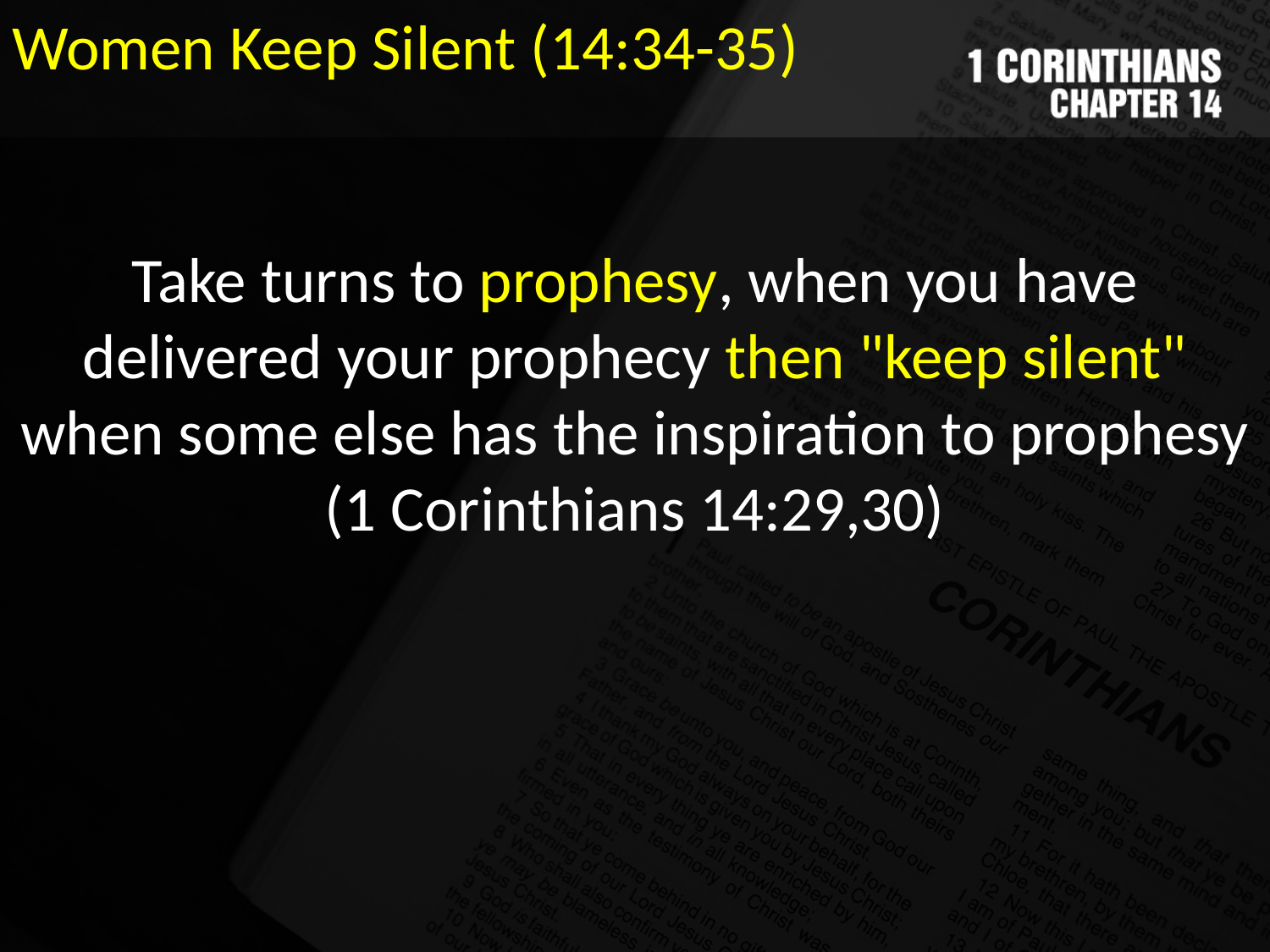

Women Keep Silent (14:34-35)
Take turns to prophesy, when you have delivered your prophecy then "keep silent" when some else has the inspiration to prophesy (1 Corinthians 14:29,30)